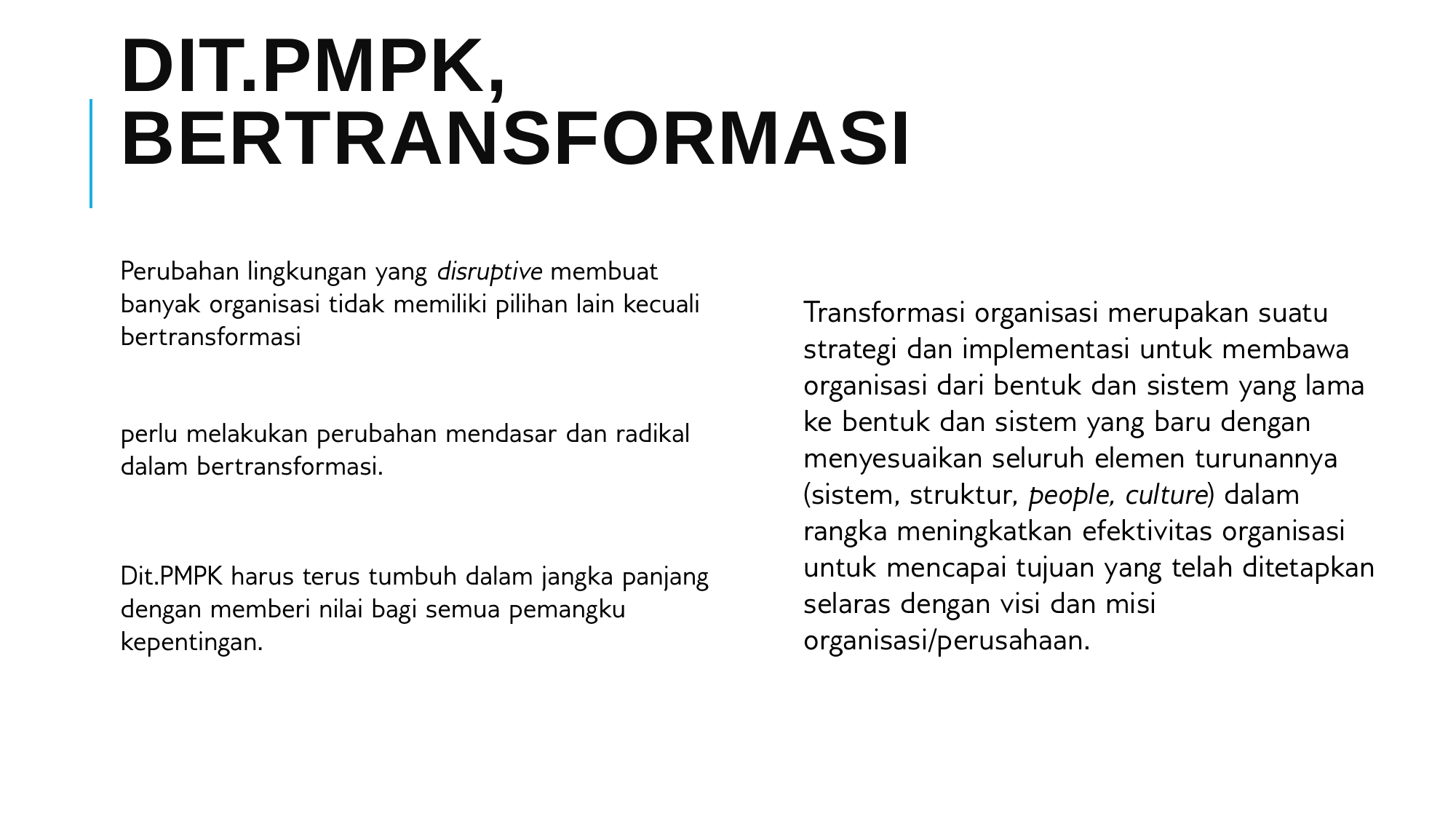

# Dit.pmpk, bertransformasi
Perubahan lingkungan yang disruptive membuat banyak organisasi tidak memiliki pilihan lain kecuali bertransformasi
Transformasi organisasi merupakan suatu strategi dan implementasi untuk membawa organisasi dari bentuk dan sistem yang lama ke bentuk dan sistem yang baru dengan menyesuaikan seluruh elemen turunannya (sistem, struktur, people, culture) dalam rangka meningkatkan efektivitas organisasi untuk mencapai tujuan yang telah ditetapkan selaras dengan visi dan misi organisasi/perusahaan.
perlu melakukan perubahan mendasar dan radikal dalam bertransformasi.
Dit.PMPK harus terus tumbuh dalam jangka panjang dengan memberi nilai bagi semua pemangku kepentingan.